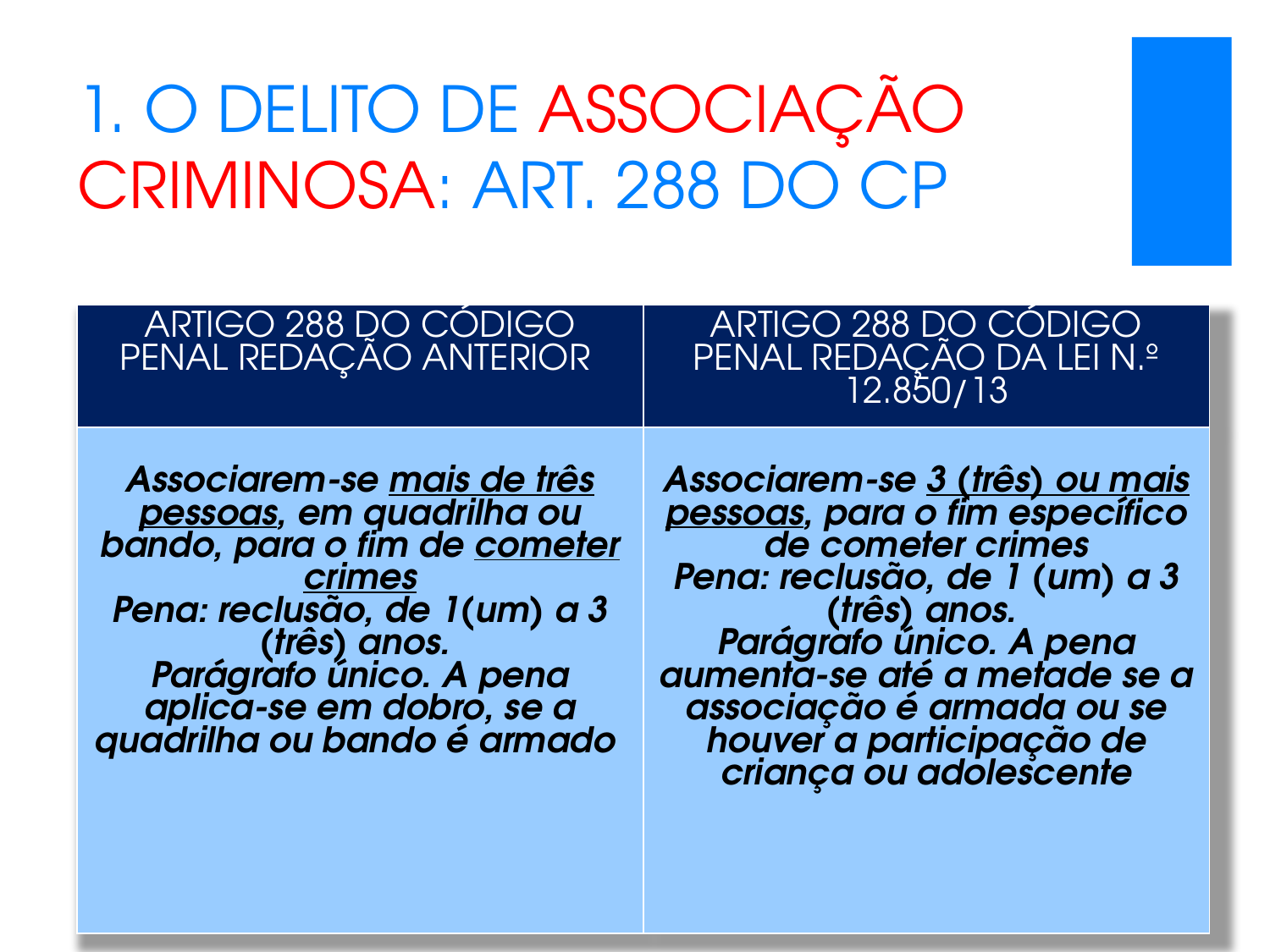

# 1. O DELITO DE ASSOCIAÇÃO CRIMINOSA: ART. 288 DO CP
| ARTIGO 288 DO CÓDIGO PENAL REDAÇÃO ANTERIOR | ARTIGO 288 DO CÓDIGO PENAL REDAÇÃO DA LEI N.º 12.850/13 |
| --- | --- |
| Associarem-se mais de três pessoas, em quadrilha ou bando, para o fim de cometer crimes Pena: reclusão, de 1(um) a 3 (três) anos. Parágrafo único. A pena aplica-se em dobro, se a quadrilha ou bando é armado | Associarem-se 3 (três) ou mais pessoas, para o fim específico de cometer crimes Pena: reclusão, de 1 (um) a 3 (três) anos. Parágrafo único. A pena aumenta-se até a metade se a associação é armada ou se houver a participação de criança ou adolescente |